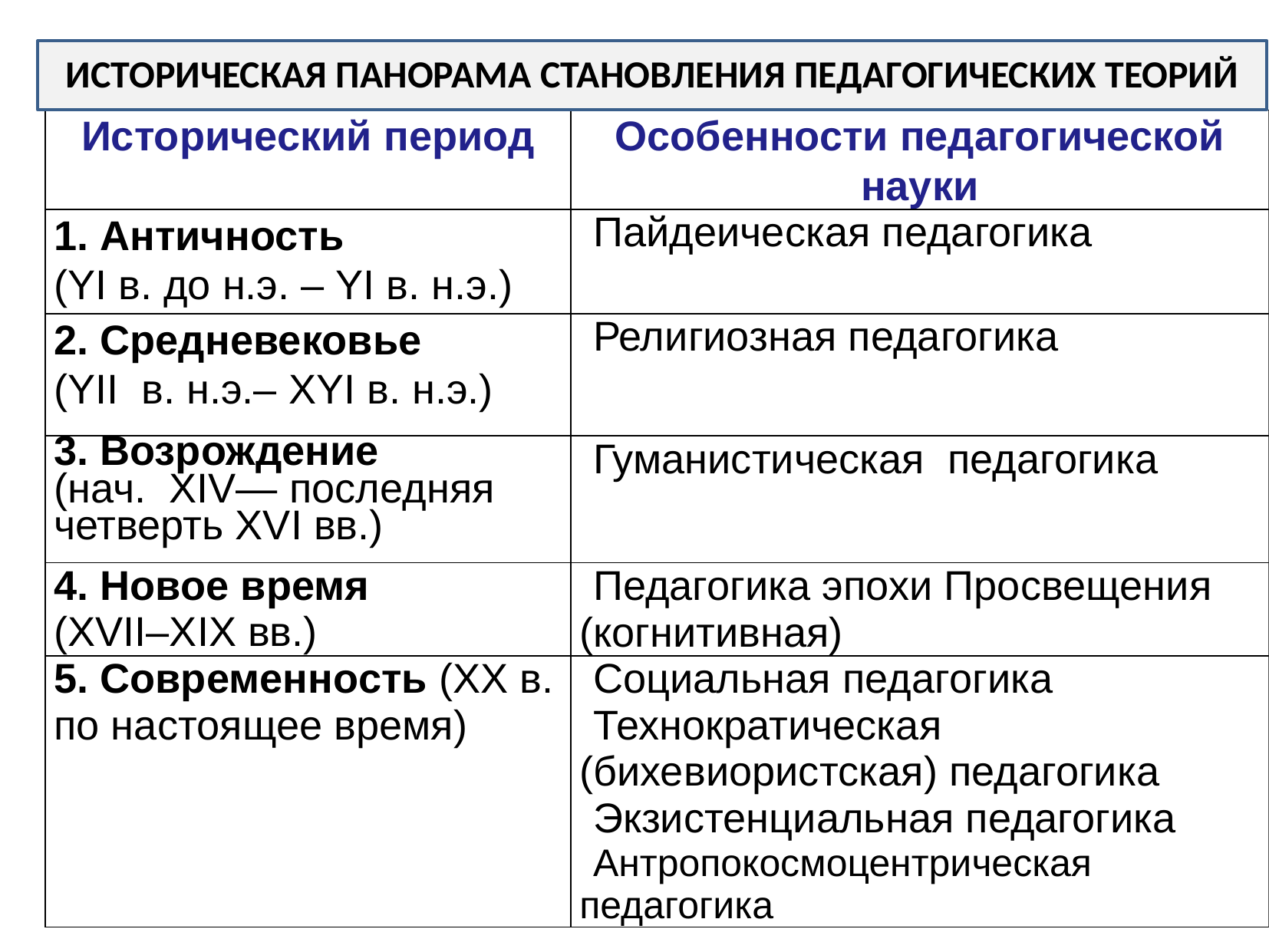

ИСТОРИЧЕСКАЯ ПАНОРАМА СТАНОВЛЕНИЯ ПЕДАГОГИЧЕСКИХ ТЕОРИЙ
| Исторический период | Особенности педагогической науки |
| --- | --- |
| 1. Античность (YI в. до н.э. – YI в. н.э.) | Пайдеическая педагогика |
| 2. Средневековье (YII в. н.э.– XYI в. н.э.) | Религиозная педагогика |
| 3. Возрождение (нач. XIV— последняя четверть XVI вв.) | Гуманистическая педагогика |
| 4. Новое время (XVII–XIX вв.) | Педагогика эпохи Просвещения (когнитивная) |
| 5. Современность (XX в. по настоящее время) | Социальная педагогика Технократическая (бихевиористская) педагогика Экзистенциальная педагогика Антропокосмоцентрическая педагогика |